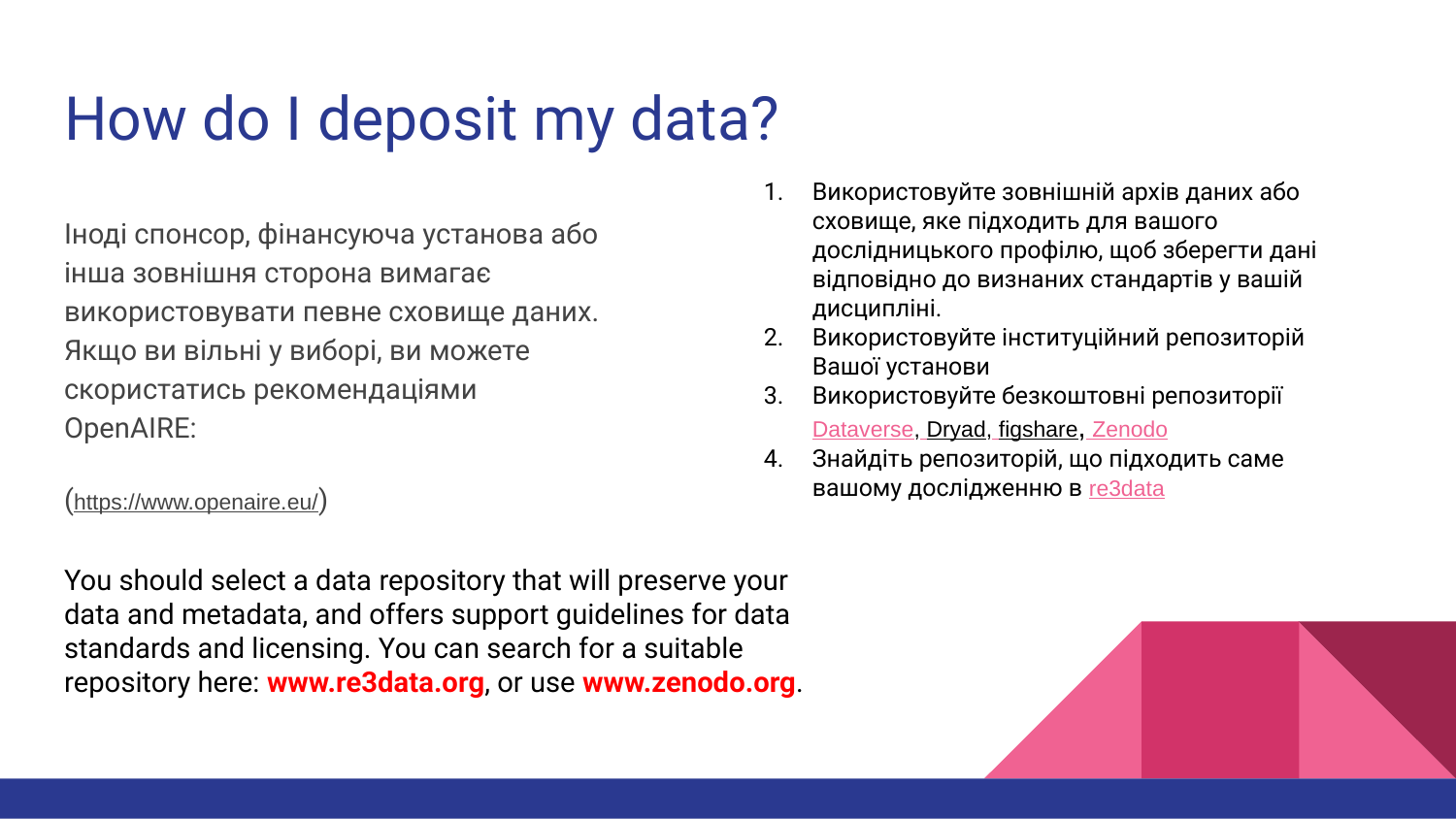

# How do I deposit my data?
Використовуйте зовнішній архів даних або сховище, яке підходить для вашого дослідницького профілю, щоб зберегти дані відповідно до визнаних стандартів у вашій дисципліні.
Використовуйте інституційний репозиторій Вашої установи
Використовуйте безкоштовні репозиторії Dataverse, Dryad, figshare, Zenodo
Знайдіть репозиторій, що підходить саме вашому дослідженню в re3data
Іноді спонсор, фінансуюча установа або інша зовнішня сторона вимагає використовувати певне сховище даних. Якщо ви вільні у виборі, ви можете скористатись рекомендаціями OpenAIRE:
(https://www.openaire.eu/)
You should select a data repository that will preserve your data and metadata, and offers support guidelines for data standards and licensing. You can search for a suitable repository here: www.re3data.org, or use www.zenodo.org.